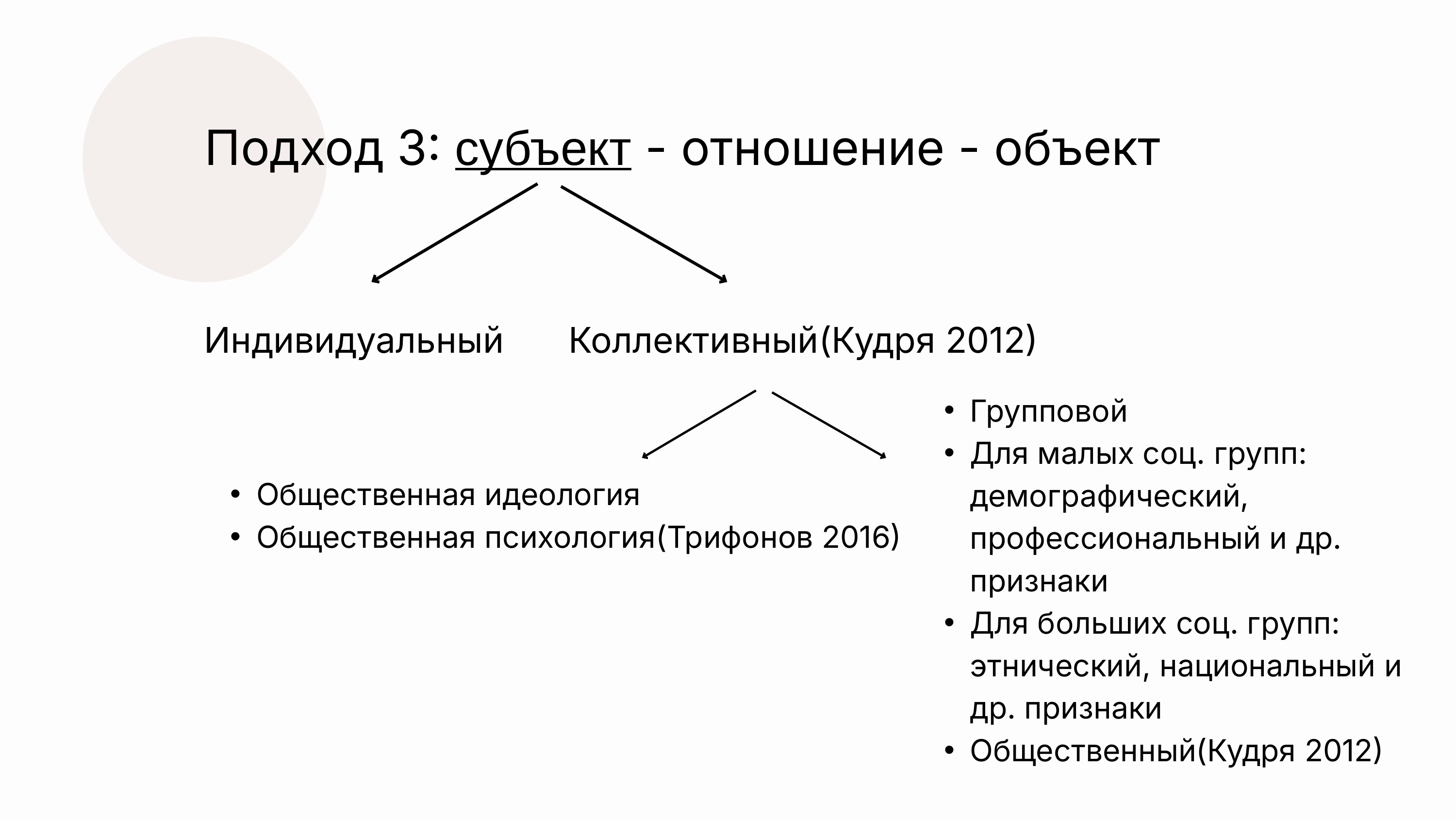

Подход 3: субъект - отношение - объект

Индивидуальный
Коллективный(Кудря 2012)
Групповой
Для малых соц. групп: демографический, профессиональный и др. признаки
Для больших соц. групп: этнический, национальный и др. признаки
Общественный(Кудря 2012)

Общественная идеология
Общественная психология(Трифонов 2016)